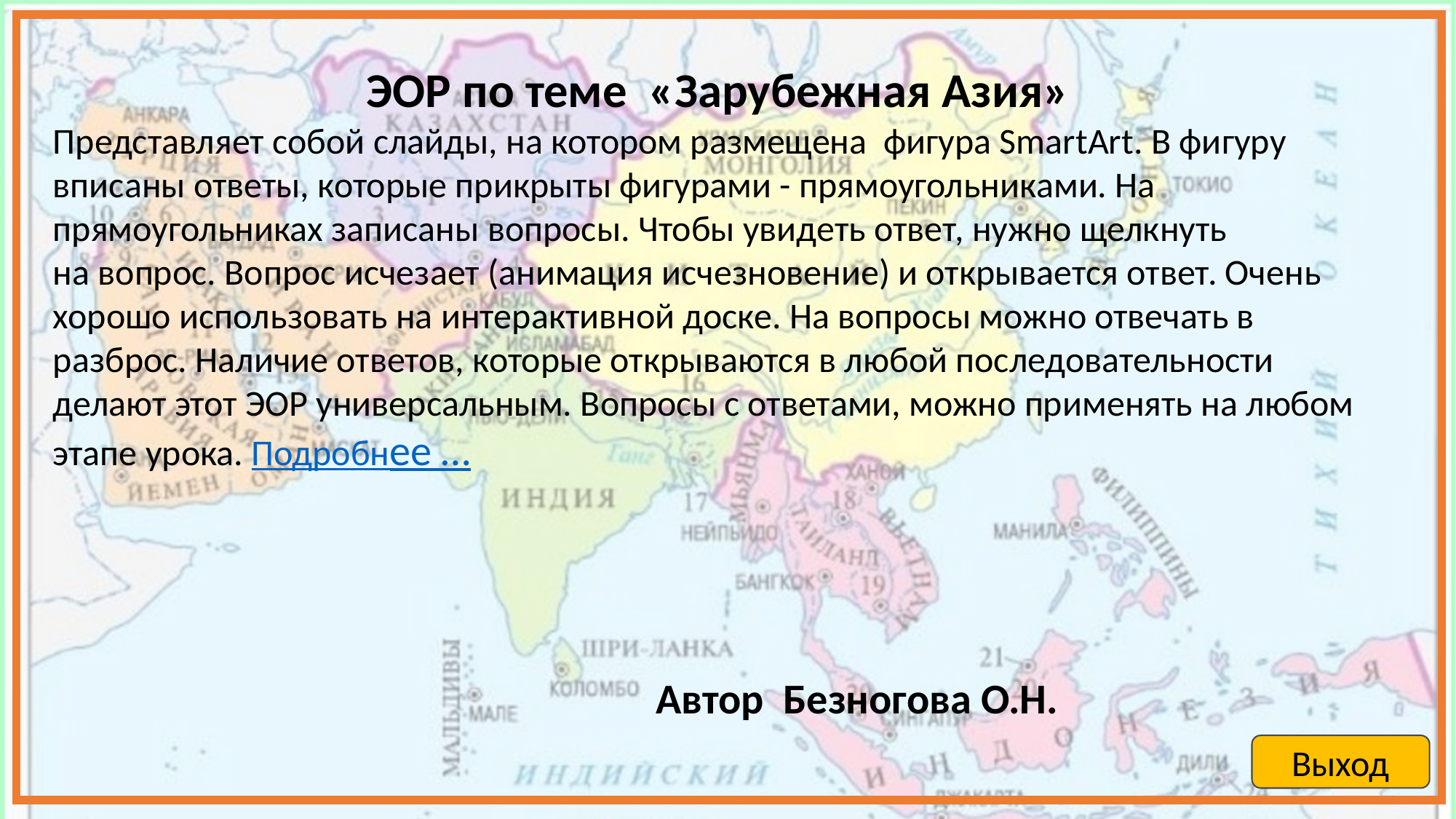

ЭОР по теме  «Зарубежная Азия»
Представляет собой слайды, на котором размещена  фигура SmartArt. В фигуру вписаны ответы, которые прикрыты фигурами - прямоугольниками. На прямоугольниках записаны вопросы. Чтобы увидеть ответ, нужно щелкнуть на вопрос. Вопрос исчезает (анимация исчезновение) и открывается ответ. Очень хорошо использовать на интерактивной доске. На вопросы можно отвечать в разброс. Наличие ответов, которые открываются в любой последовательности делают этот ЭОР универсальным. Вопросы с ответами, можно применять на любом этапе урока. Подробнее …

Автор  Безногова О.Н.
Выход